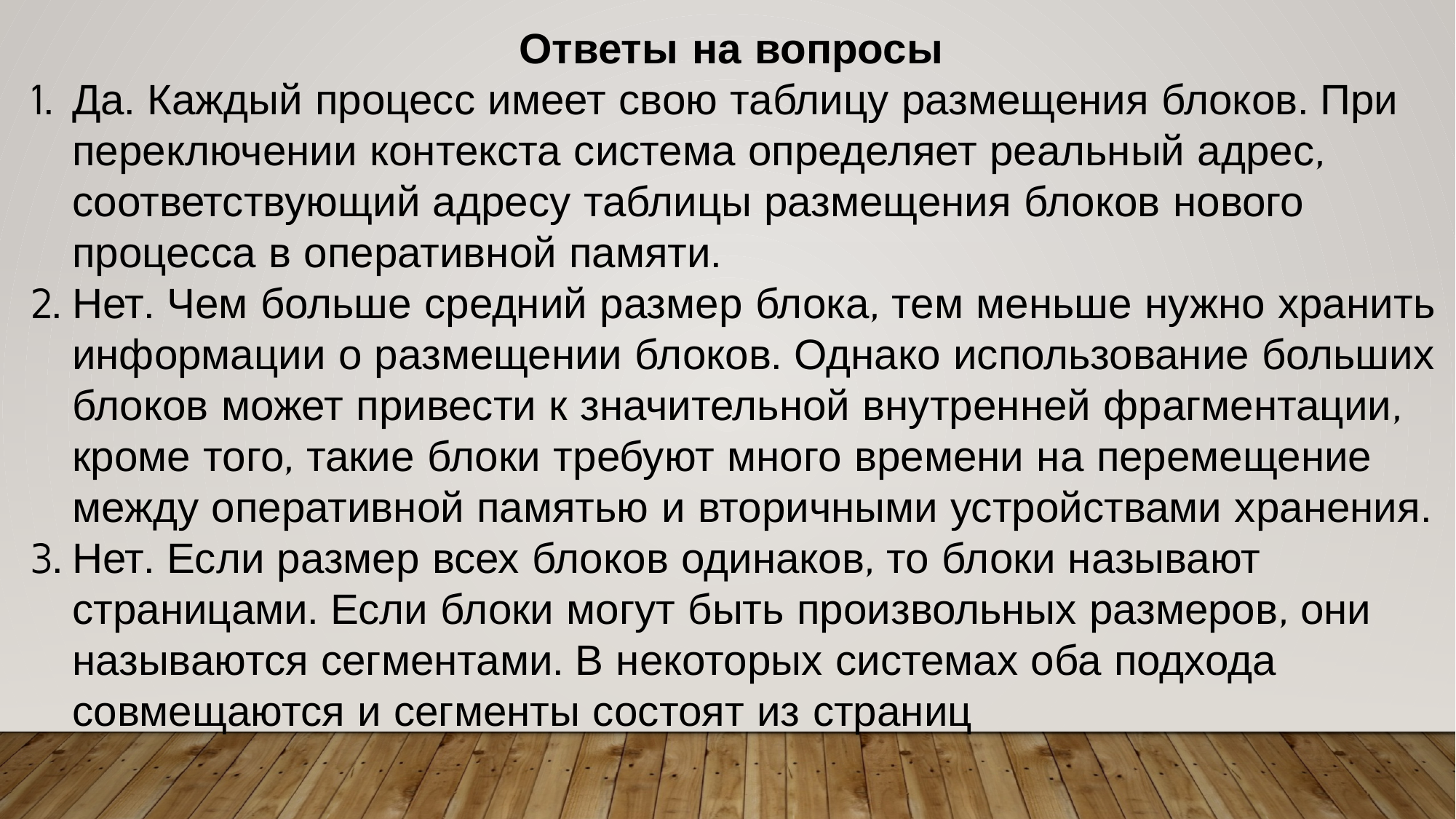

Ответы на вопросы
Да. Каждый процесс имеет свою таблицу размещения блоков. При переключении контекста система определяет реальный адрес, соответствующий адресу таблицы размещения блоков нового процесса в оперативной памяти.
Нет. Чем больше средний размер блока, тем меньше нужно хранить информации о размещении блоков. Однако использование больших блоков может привести к значительной внутренней фрагментации, кроме того, такие блоки требуют много времени на перемещение между оперативной памятью и вторичными устройствами хранения.
Нет. Если размер всех блоков одинаков, то блоки называют страницами. Если блоки могут быть произвольных размеров, они называются сегментами. В некоторых системах оба подхода совмещаются и сегменты состоят из страниц